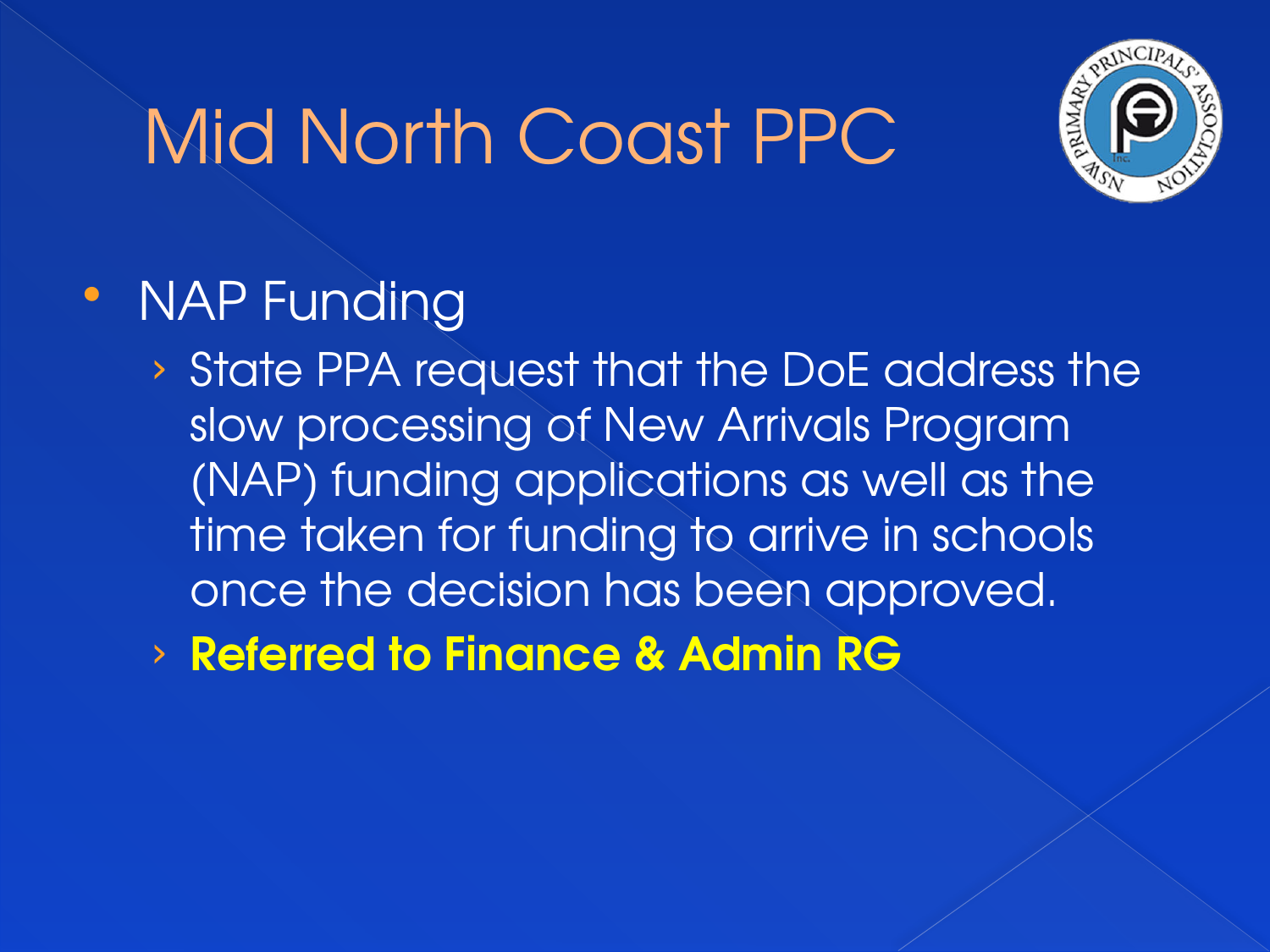

# Mid North Coast PPC
NAP Funding
State PPA request that the DoE address the slow processing of New Arrivals Program (NAP) funding applications as well as the time taken for funding to arrive in schools once the decision has been approved.
Referred to Finance & Admin RG